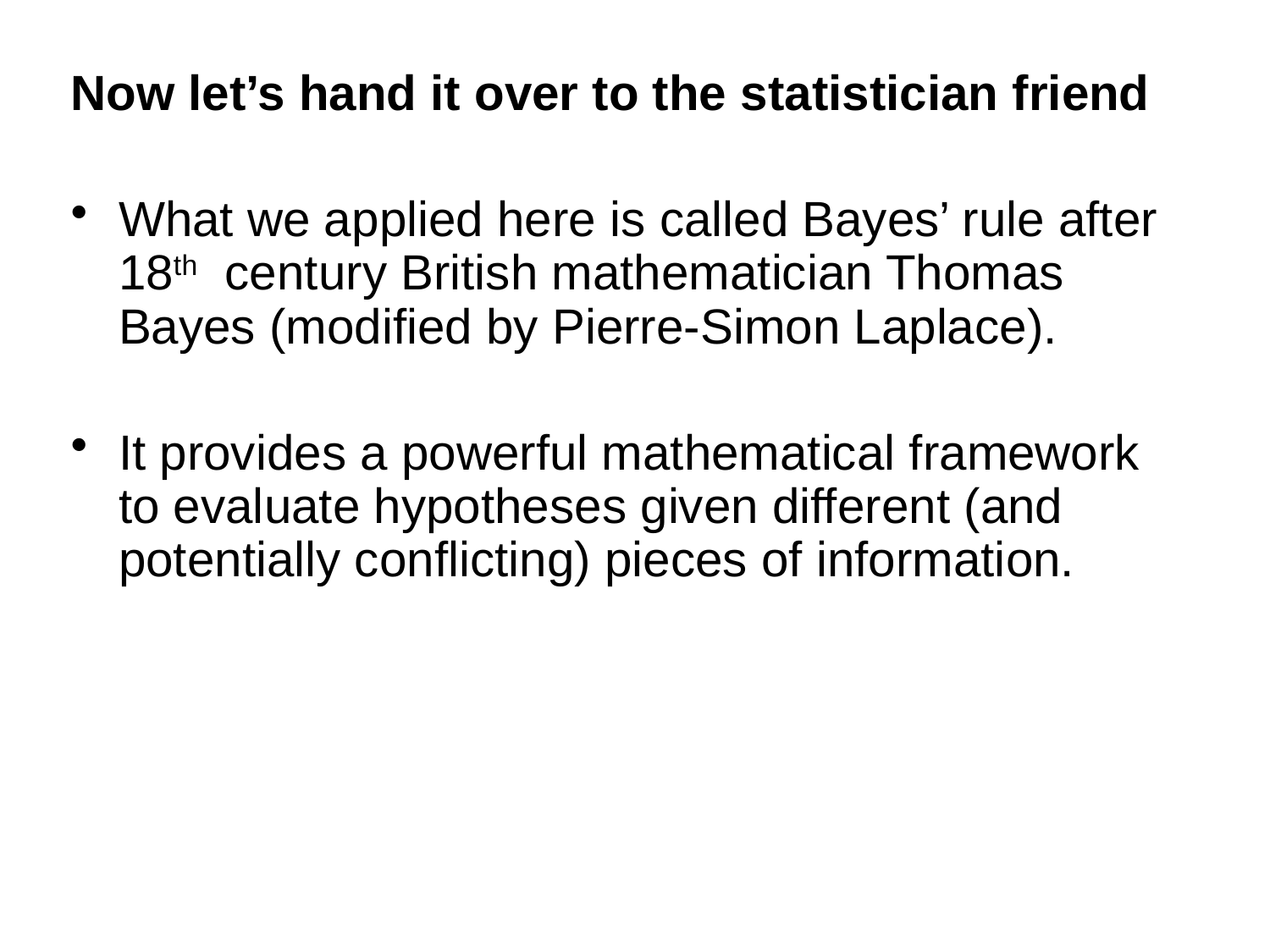

Now let’s hand it over to the statistician friend

What we applied here is called Bayes’ rule after 18th  century British mathematician Thomas Bayes (modified by Pierre-Simon Laplace).

It provides a powerful mathematical framework to evaluate hypotheses given different (and potentially conflicting) pieces of information.